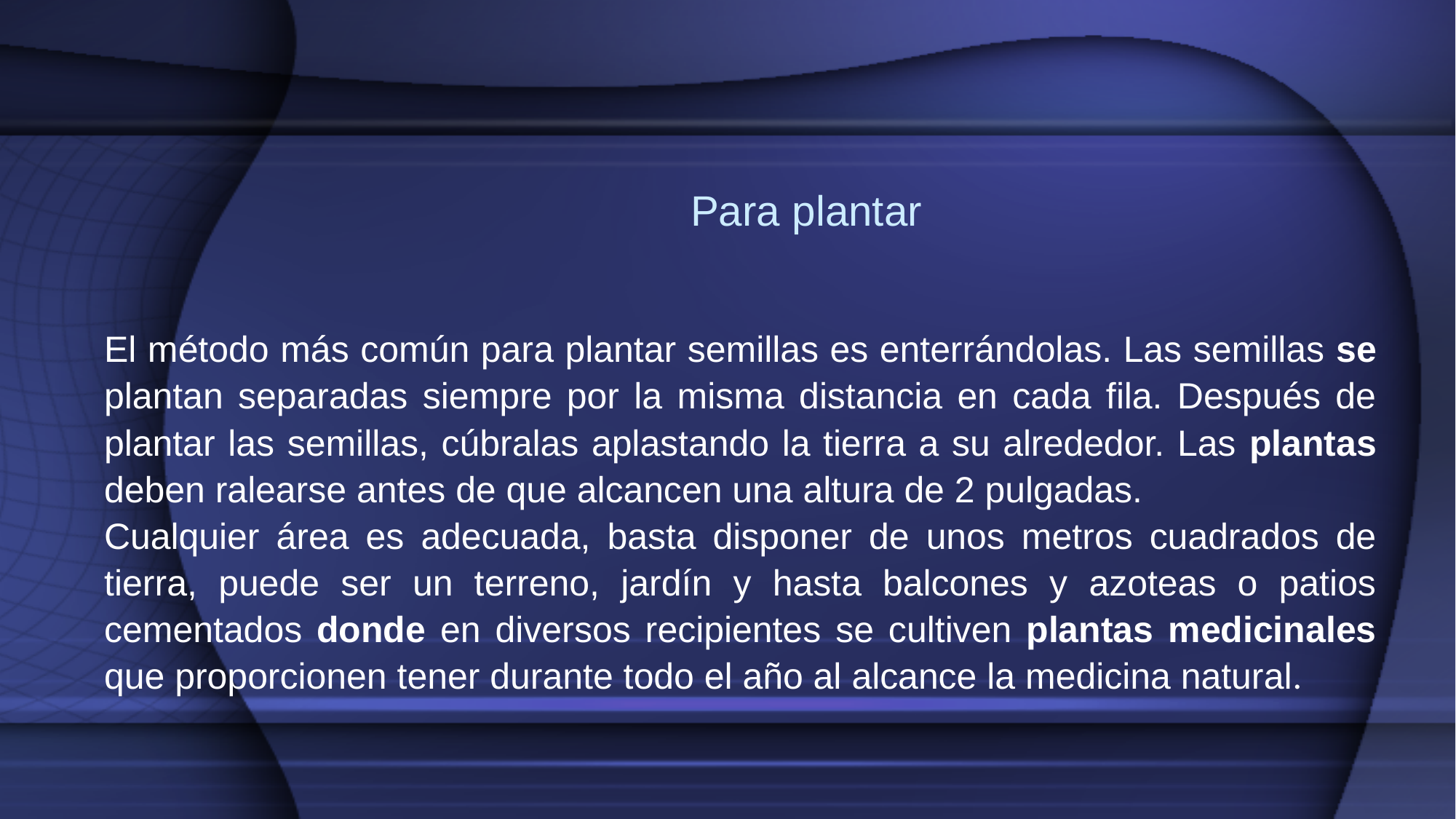

# Para plantar
El método más común para plantar semillas es enterrándolas. Las semillas se plantan separadas siempre por la misma distancia en cada fila. Después de plantar las semillas, cúbralas aplastando la tierra a su alrededor. Las plantas deben ralearse antes de que alcancen una altura de 2 pulgadas.
Cualquier área es adecuada, basta disponer de unos metros cuadrados de tierra, puede ser un terreno, jardín y hasta balcones y azoteas o patios cementados donde en diversos recipientes se cultiven plantas medicinales que proporcionen tener durante todo el año al alcance la medicina natural.